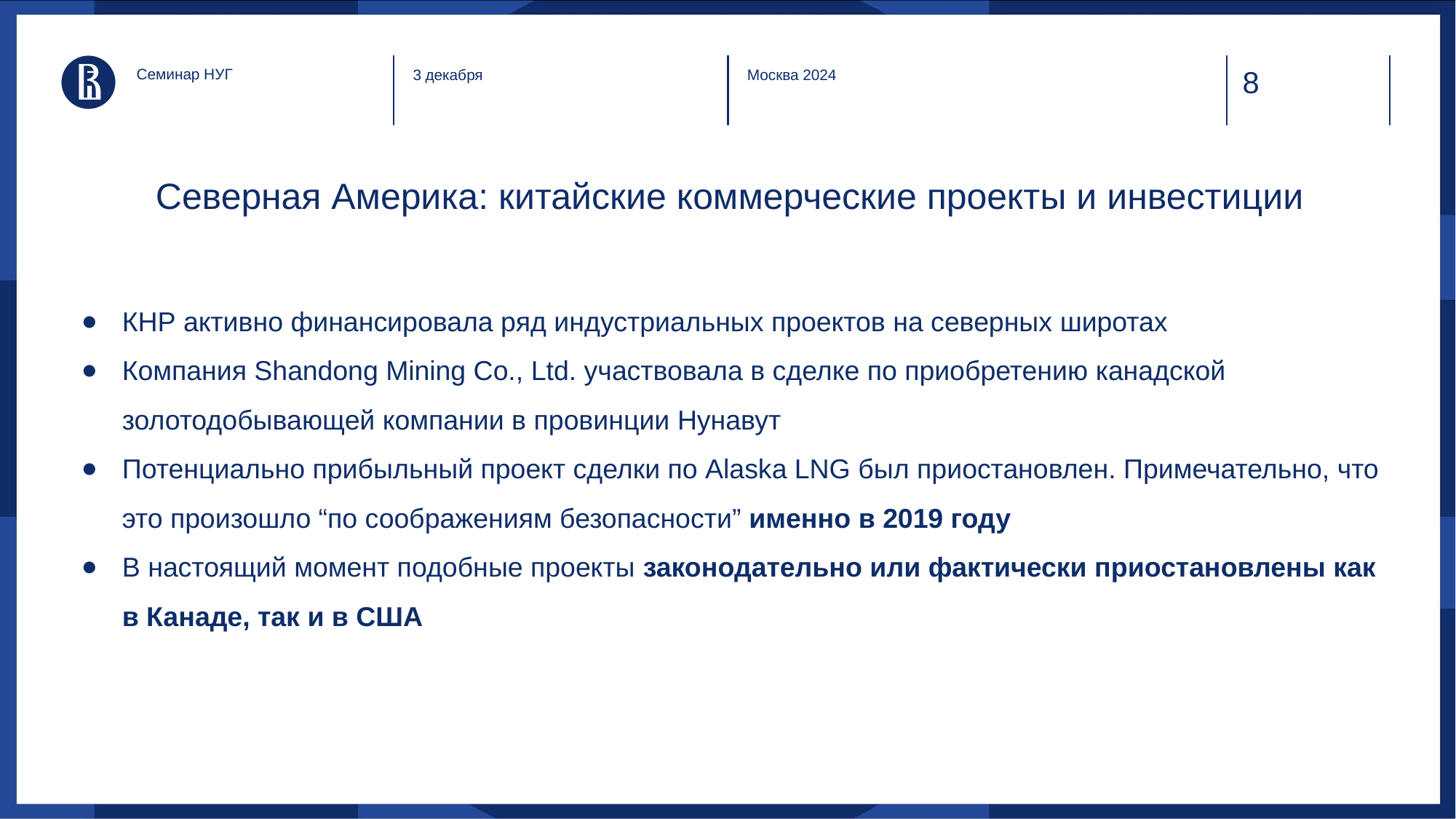

Семинар НУГ
3 декабря
Москва 2024
# Северная Америка: китайские коммерческие проекты и инвестиции
КНР активно финансировала ряд индустриальных проектов на северных широтах
Компания Shandong Mining Co., Ltd. участвовала в сделке по приобретению канадской золотодобывающей компании в провинции Нунавут
Потенциально прибыльный проект сделки по Alaska LNG был приостановлен. Примечательно, что это произошло “по соображениям безопасности” именно в 2019 году
В настоящий момент подобные проекты законодательно или фактически приостановлены как в Канаде, так и в США